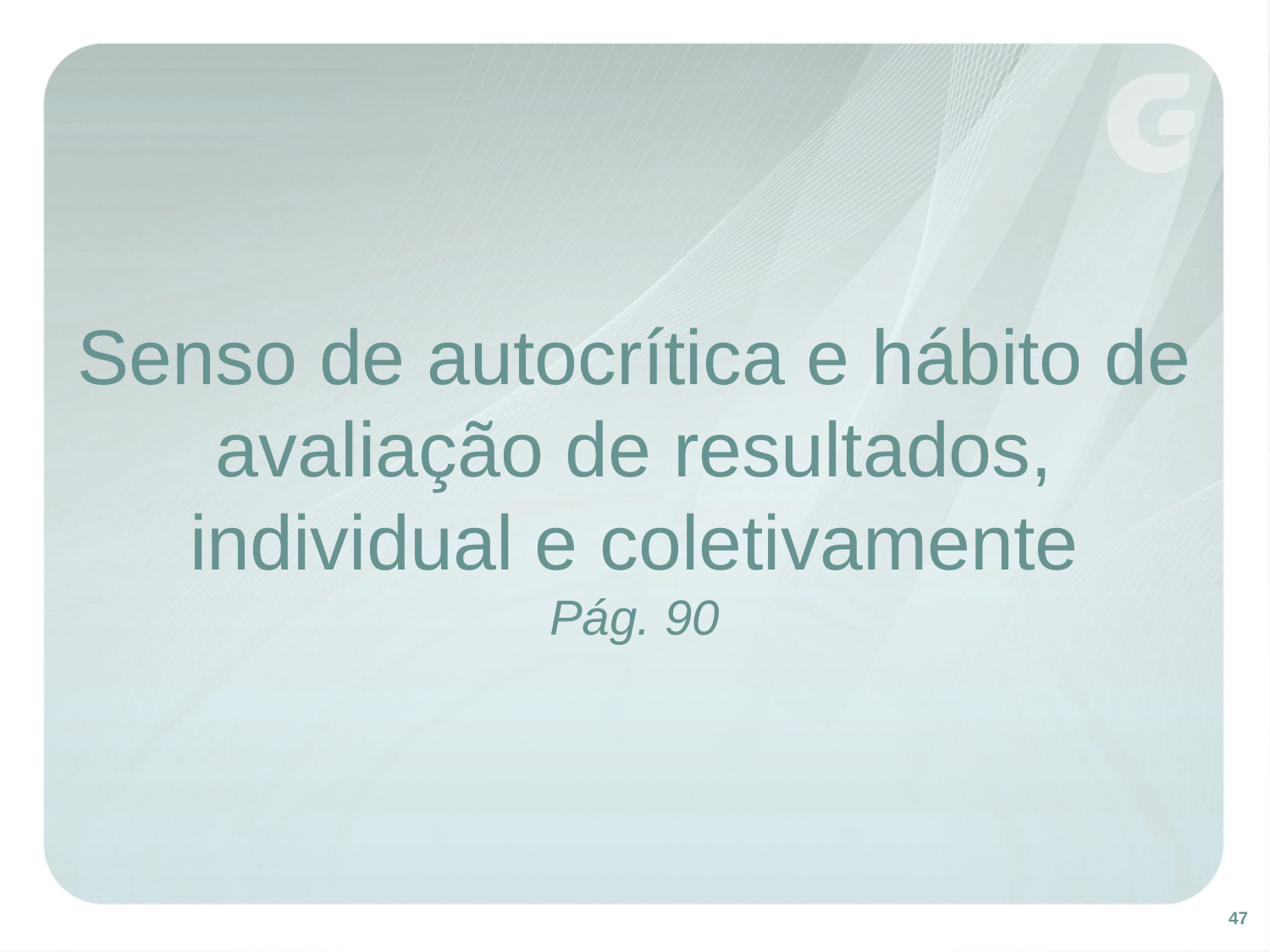

# Senso de autocrítica e hábito de avaliação de resultados, individual e coletivamente Pág. 90
47